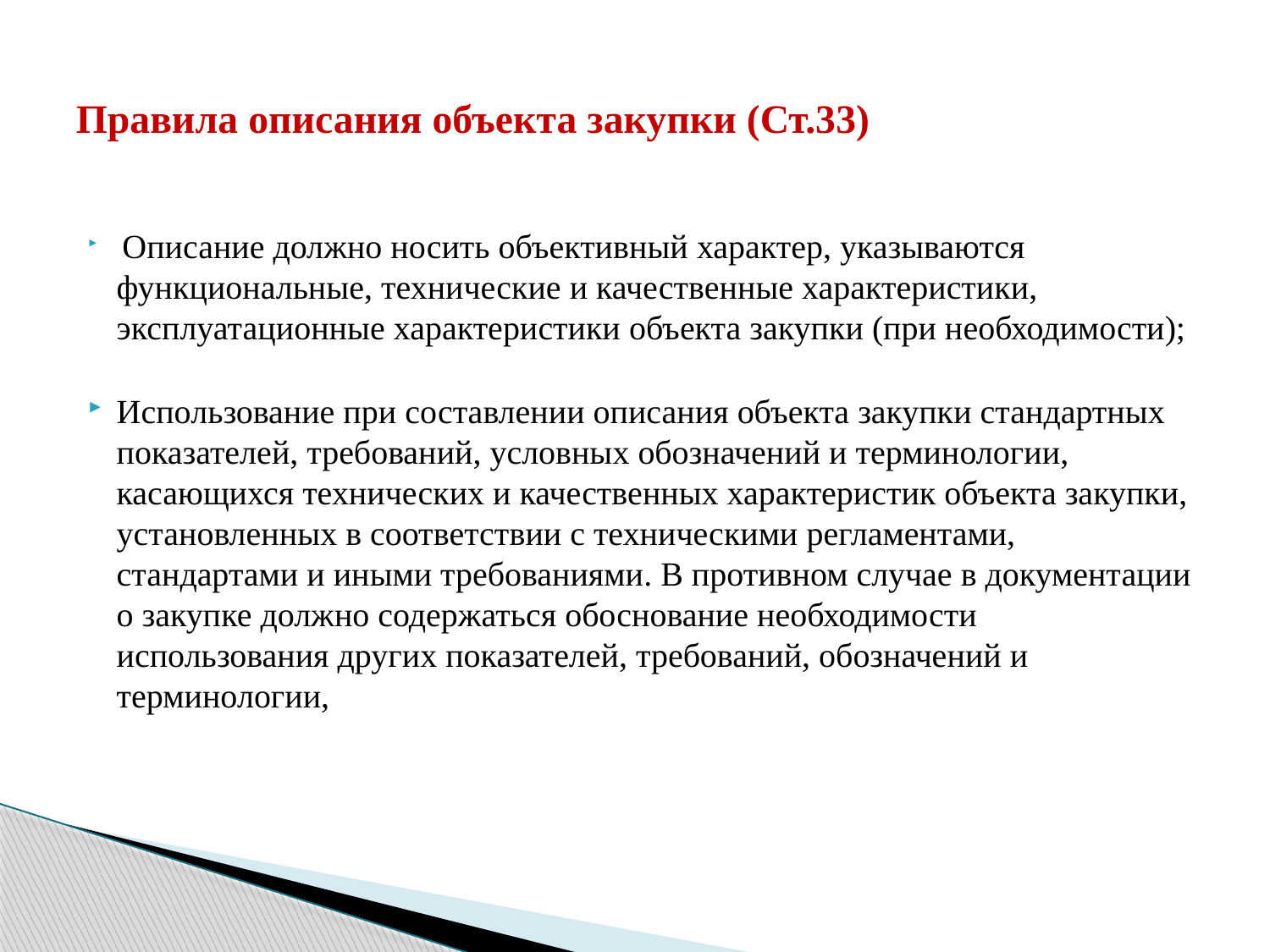

# Правила описания объекта закупки (Ст.33)

 Описание должно носить объективный характер, указываются функциональные, технические и качественные характеристики, эксплуатационные характеристики объекта закупки (при необходимости);

Использование при составлении описания объекта закупки стандартных показателей, требований, условных обозначений и терминологии, касающихся технических и качественных характеристик объекта закупки, установленных в соответствии с техническими регламентами, стандартами и иными требованиями. В противном случае в документации о закупке должно содержаться обоснование необходимости использования других показателей, требований, обозначений и терминологии,